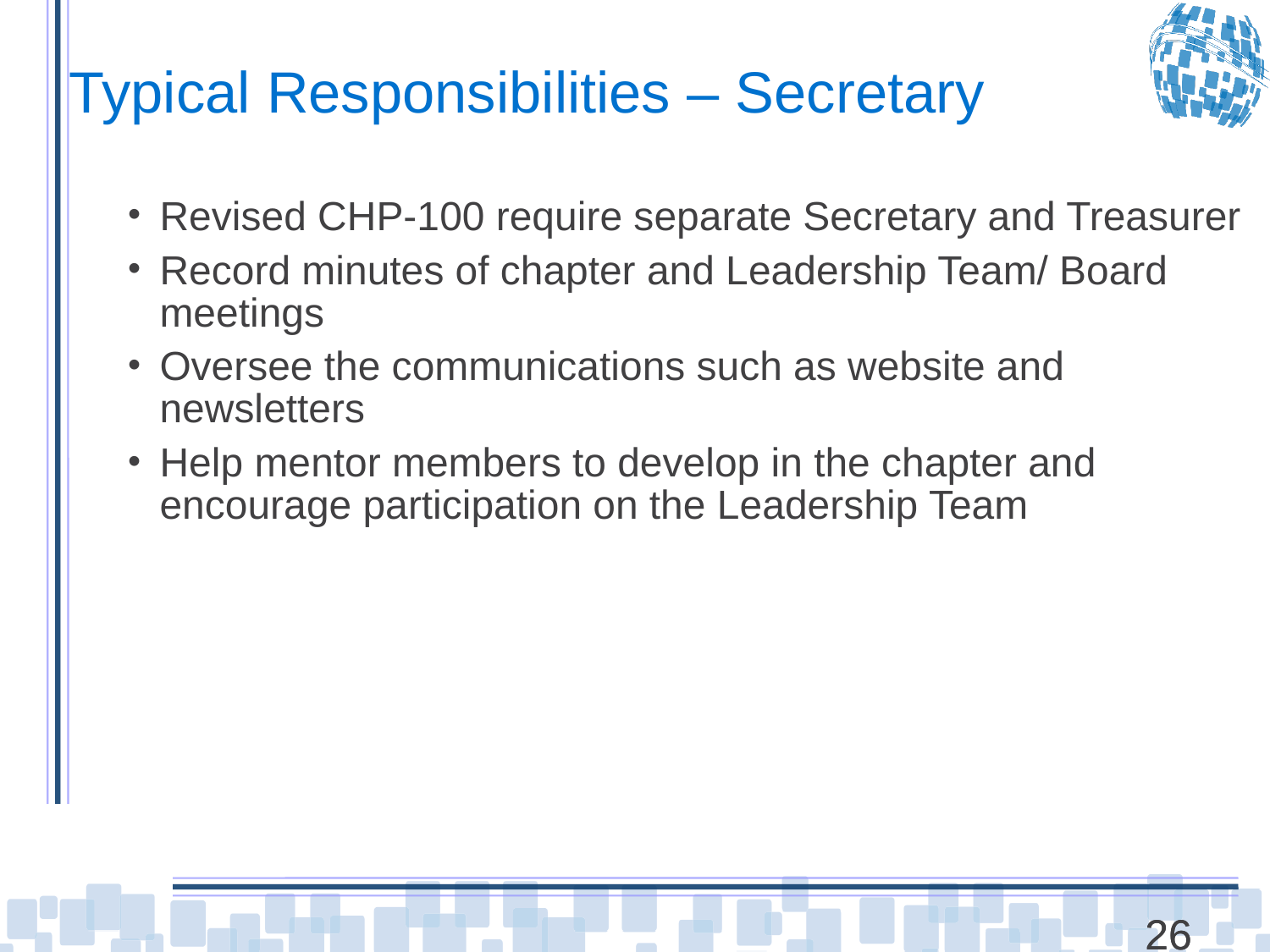

# Typical Responsibilities – Secretary
Revised CHP-100 require separate Secretary and Treasurer
Record minutes of chapter and Leadership Team/ Board meetings
Oversee the communications such as website and newsletters
Help mentor members to develop in the chapter and encourage participation on the Leadership Team